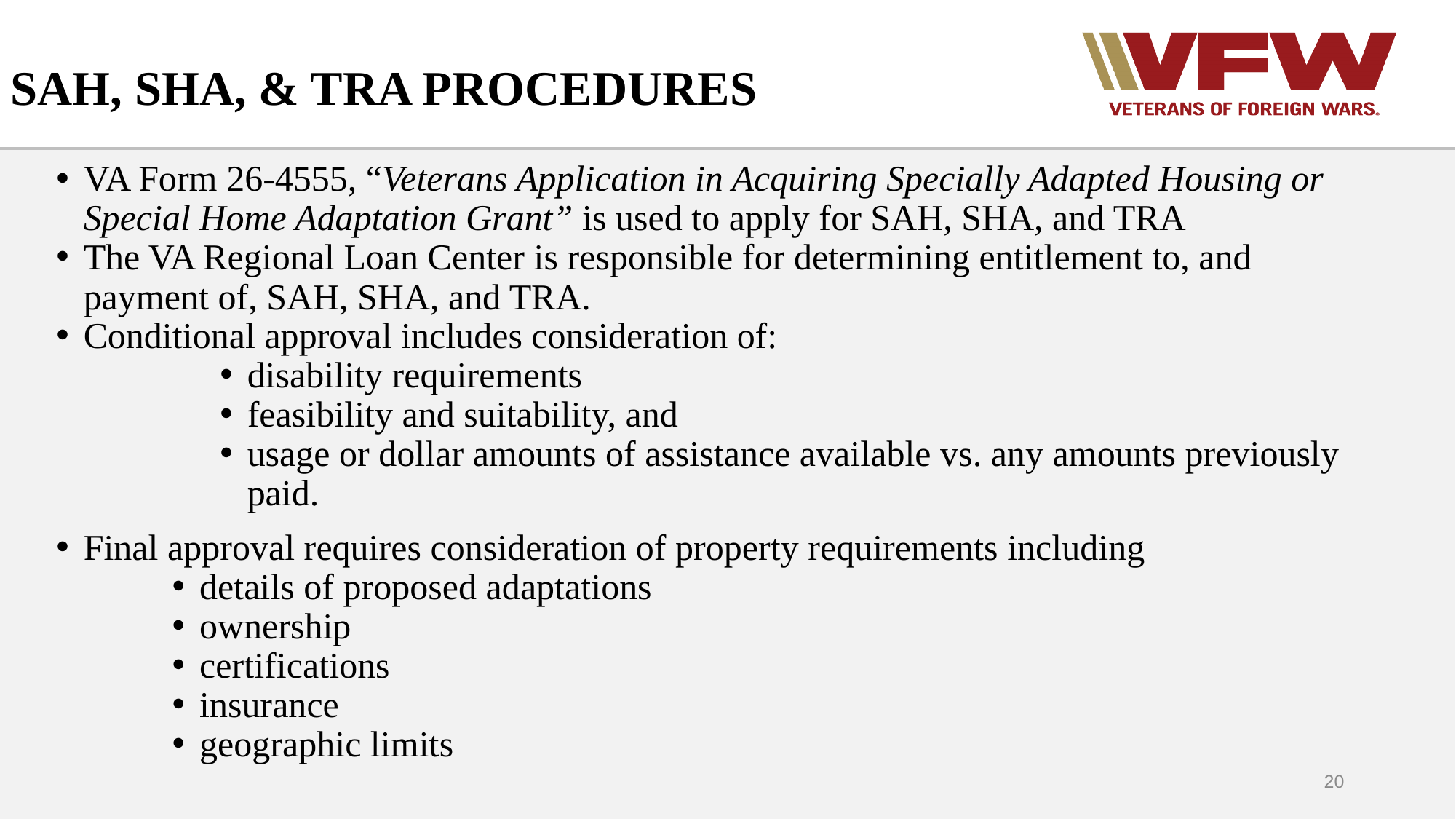

# SAH, SHA, & TRA PROCEDURES
VA Form 26-4555, “Veterans Application in Acquiring Specially Adapted Housing or Special Home Adaptation Grant” is used to apply for SAH, SHA, and TRA
The VA Regional Loan Center is responsible for determining entitlement to, and payment of, SAH, SHA, and TRA.
Conditional approval includes consideration of:
disability requirements
feasibility and suitability, and
usage or dollar amounts of assistance available vs. any amounts previously paid.
Final approval requires consideration of property requirements including
details of proposed adaptations
ownership
certifications
insurance
geographic limits
20